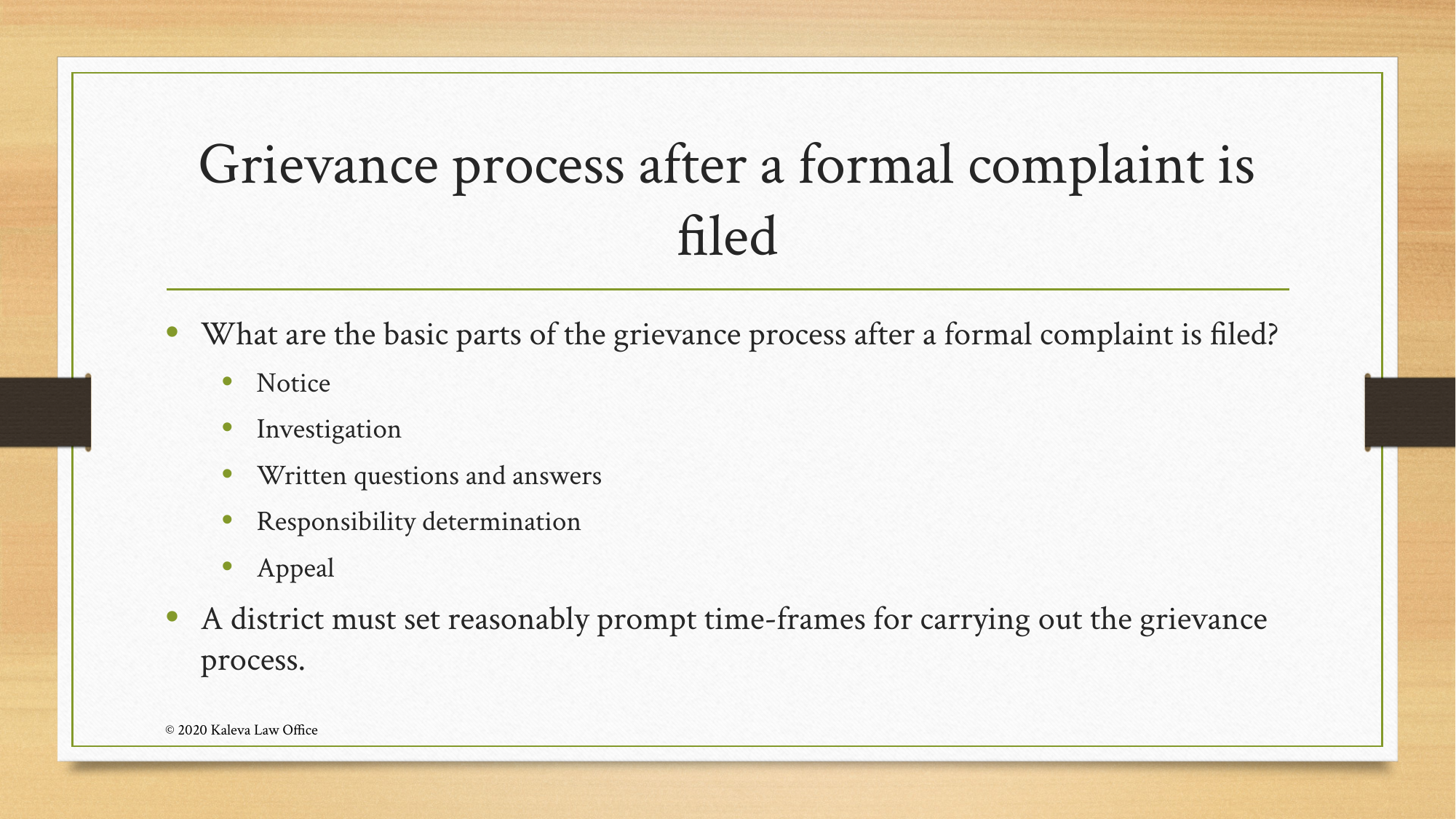

# Grievance process after a formal complaint is filed
What are the basic parts of the grievance process after a formal complaint is filed?
Notice
Investigation
Written questions and answers
Responsibility determination
Appeal
A district must set reasonably prompt time-frames for carrying out the grievance process.

© 2020 Kaleva Law Office